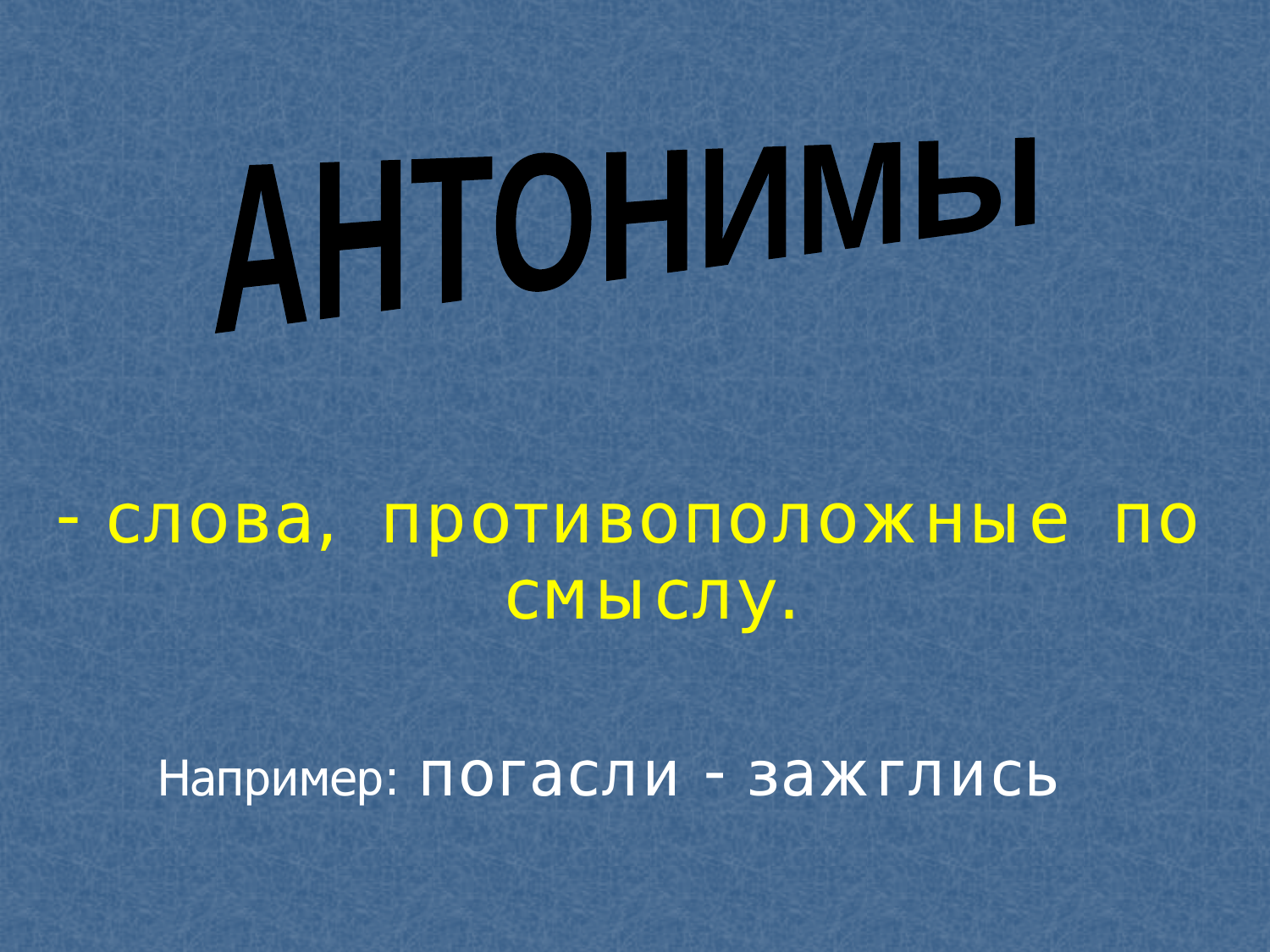

АНТОНИМЫ
- слова,  противоположные  по смыслу.
Например: погасли - зажглись